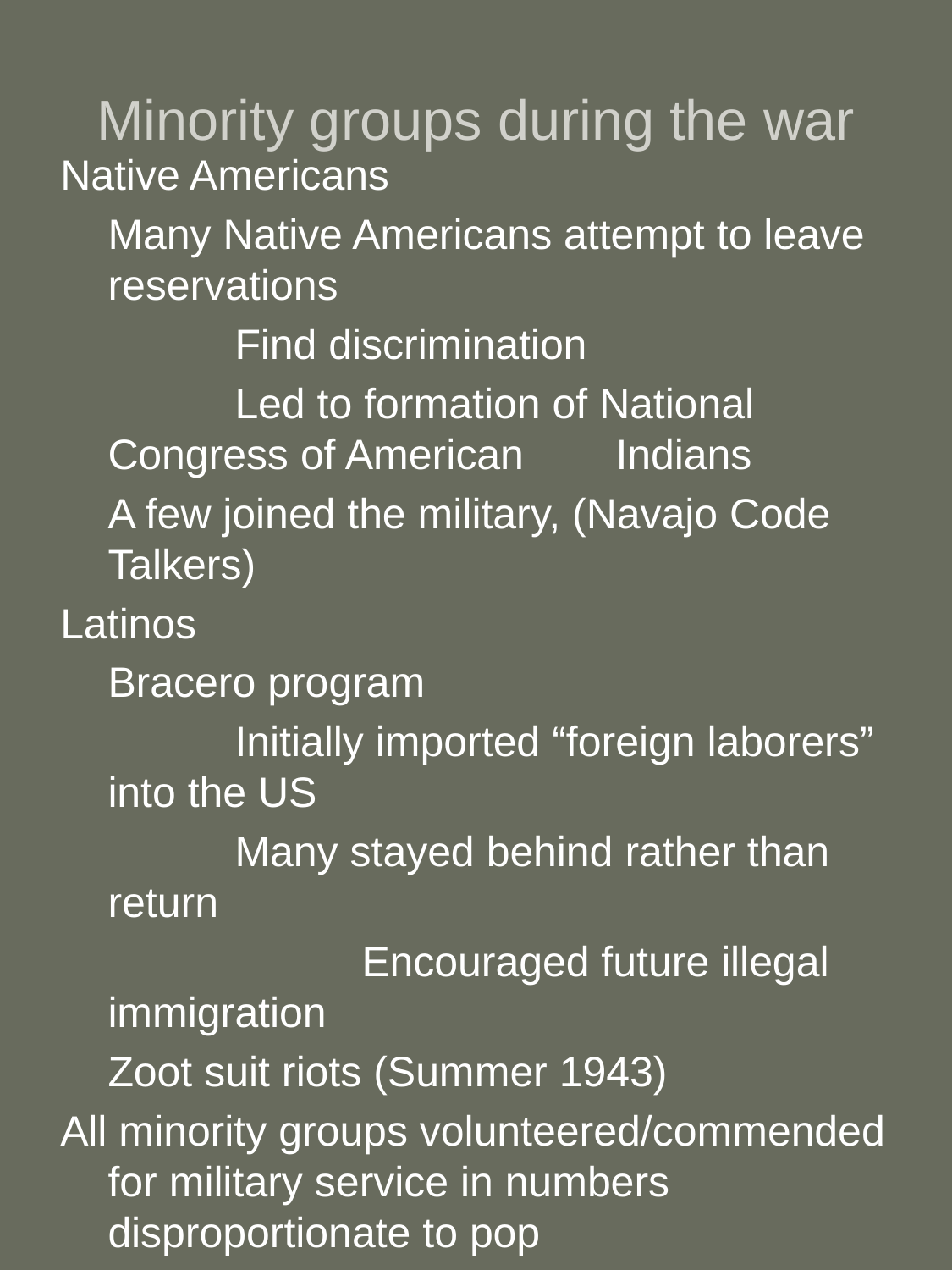

# Minority groups during the war
Native Americans
	Many Native Americans attempt to leave reservations
		Find discrimination
		Led to formation of National Congress of American 	Indians
	A few joined the military, (Navajo Code Talkers)
Latinos
	Bracero program
		Initially imported “foreign laborers” into the US
		Many stayed behind rather than return
			Encouraged future illegal immigration
	Zoot suit riots (Summer 1943)
All minority groups volunteered/commended for military service in numbers disproportionate to pop